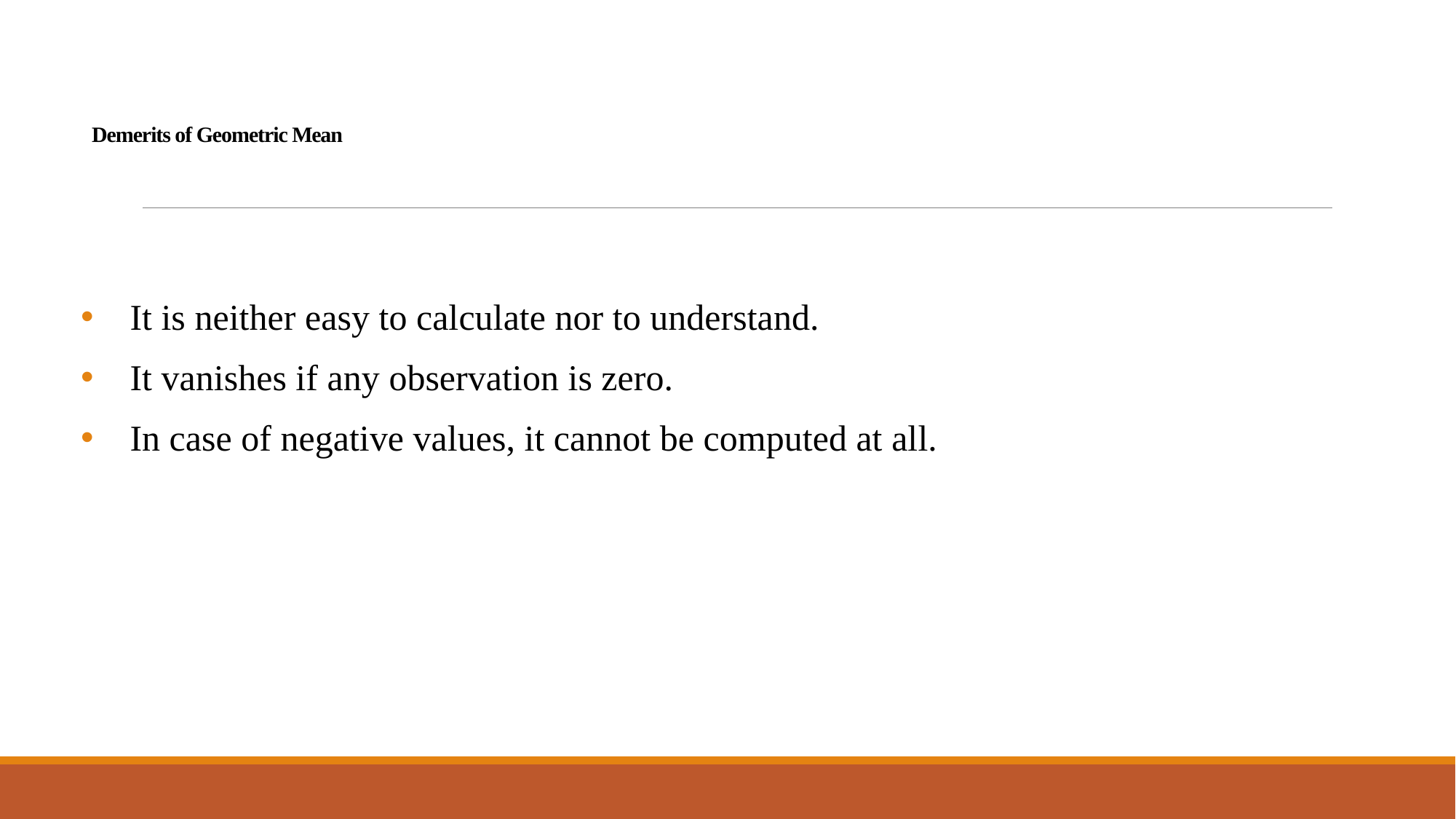

# Demerits of Geometric Mean

    It is neither easy to calculate nor to understand.
    It vanishes if any observation is zero.
    In case of negative values, it cannot be computed at all.